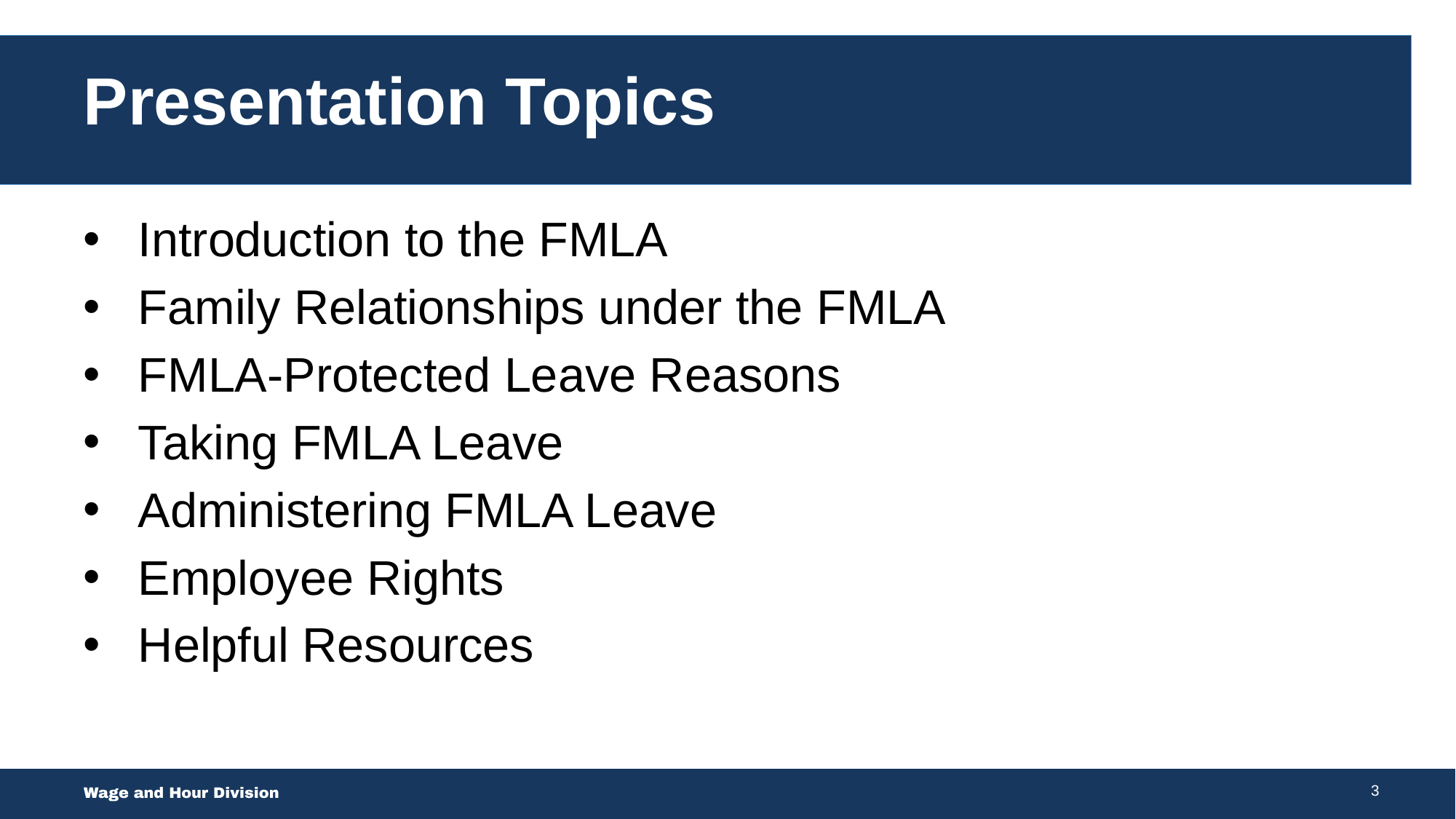

# Presentation Topics
Introduction to the FMLA
Family Relationships under the FMLA
FMLA-Protected Leave Reasons
Taking FMLA Leave
Administering FMLA Leave
Employee Rights
Helpful Resources